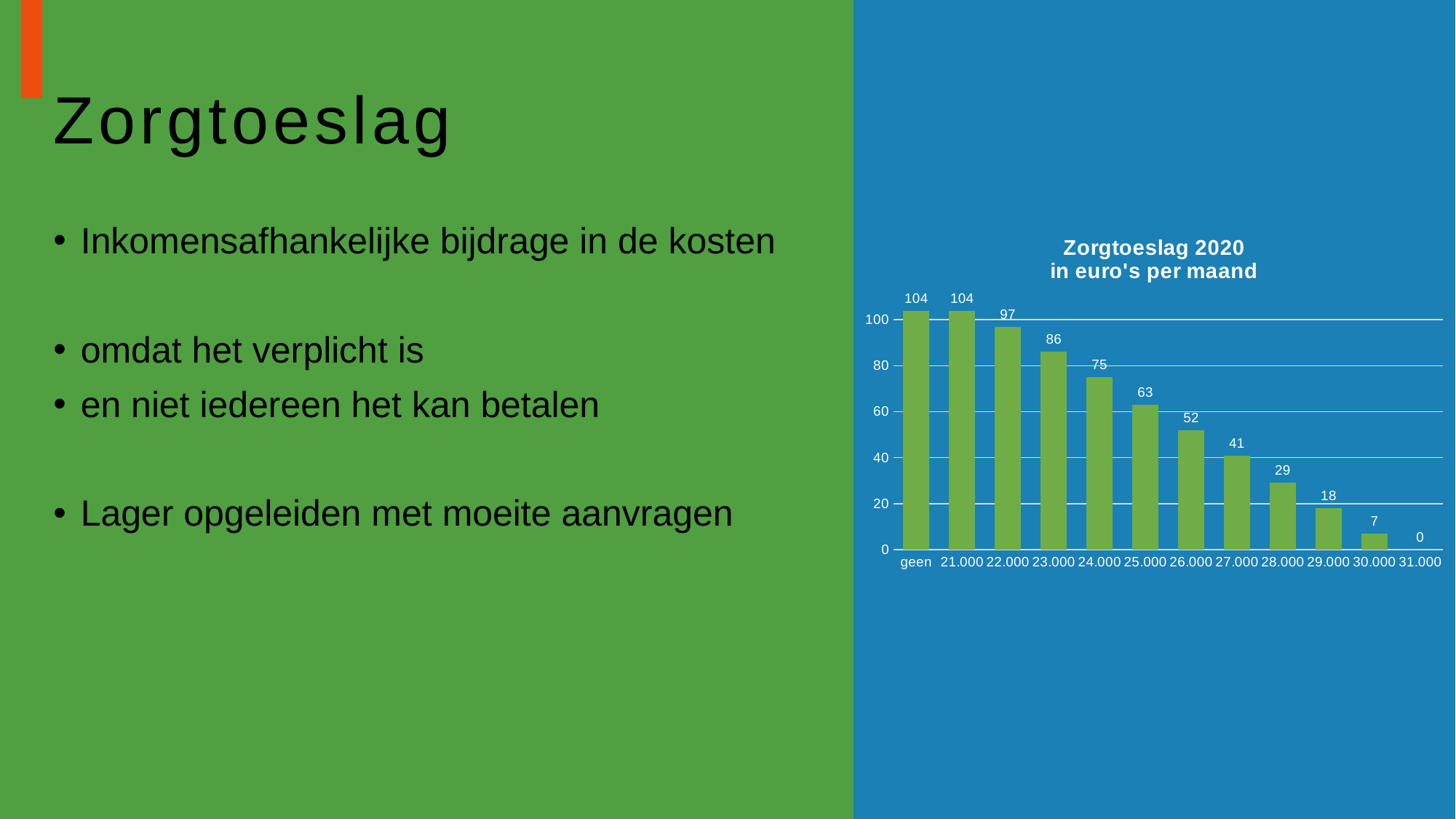

# Zorgtoeslag

### Chart: Zorgtoeslag 2020 in euro's per maand

| Category | Zorgtoeslag |
|---|---|
| geen | 104.0 |
| 21.000 | 104.0 |
| 22.000 | 97.0 |
| 23.000 | 86.0 |
| 24.000 | 75.0 |
| 25.000 | 63.0 |
| 26.000 | 52.0 |
| 27.000 | 41.0 |
| 28.000 | 29.0 |
| 29.000 | 18.0 |
| 30.000 | 7.0 |
| 31.000 | 0.0 |
Inkomensafhankelijke bijdrage in de kosten

omdat het verplicht is
en niet iedereen het kan betalen

Lager opgeleiden met moeite aanvragen